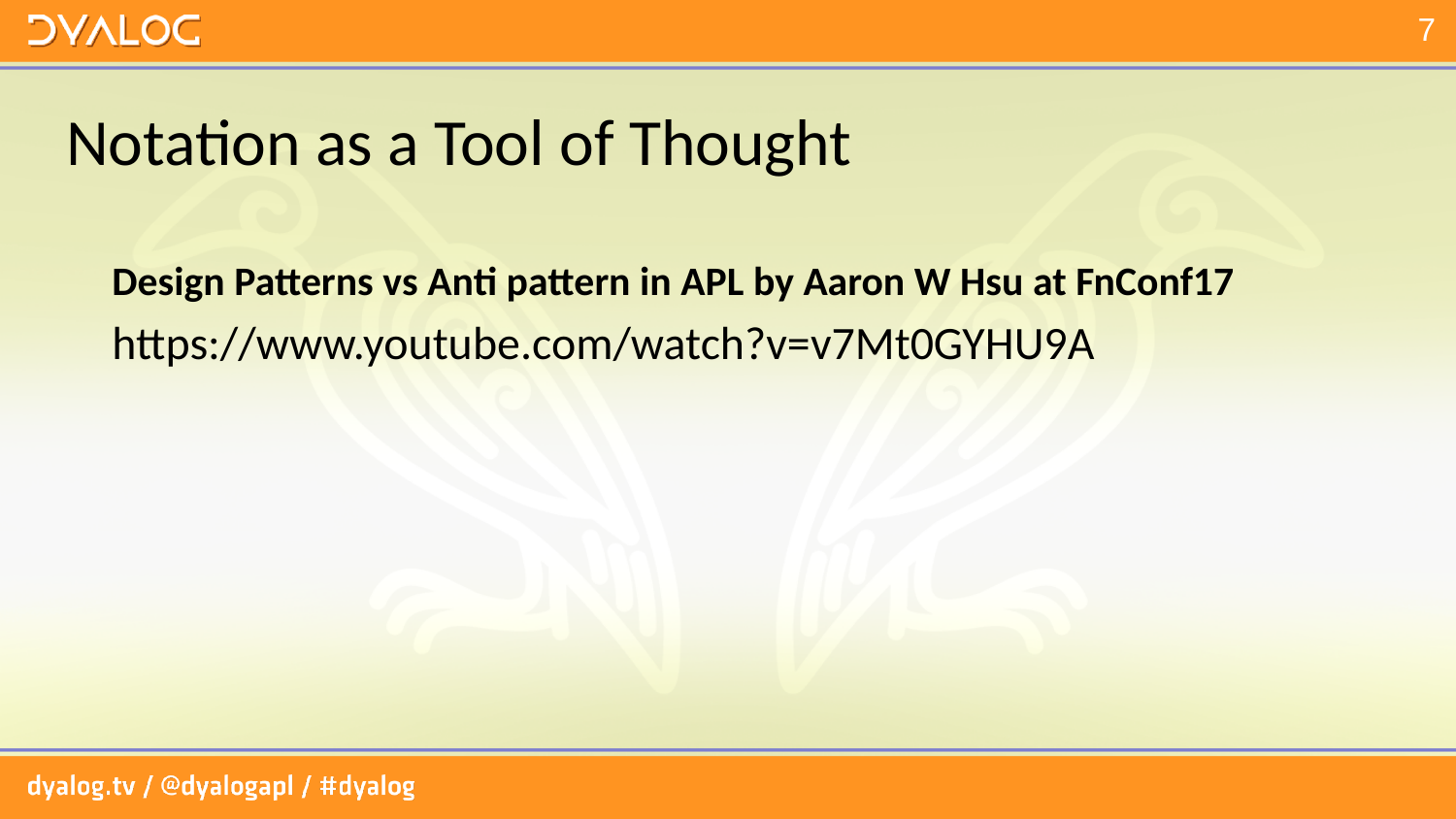

# Notation as a Tool of Thought

Design Patterns vs Anti pattern in APL by Aaron W Hsu at FnConf17
https://www.youtube.com/watch?v=v7Mt0GYHU9A